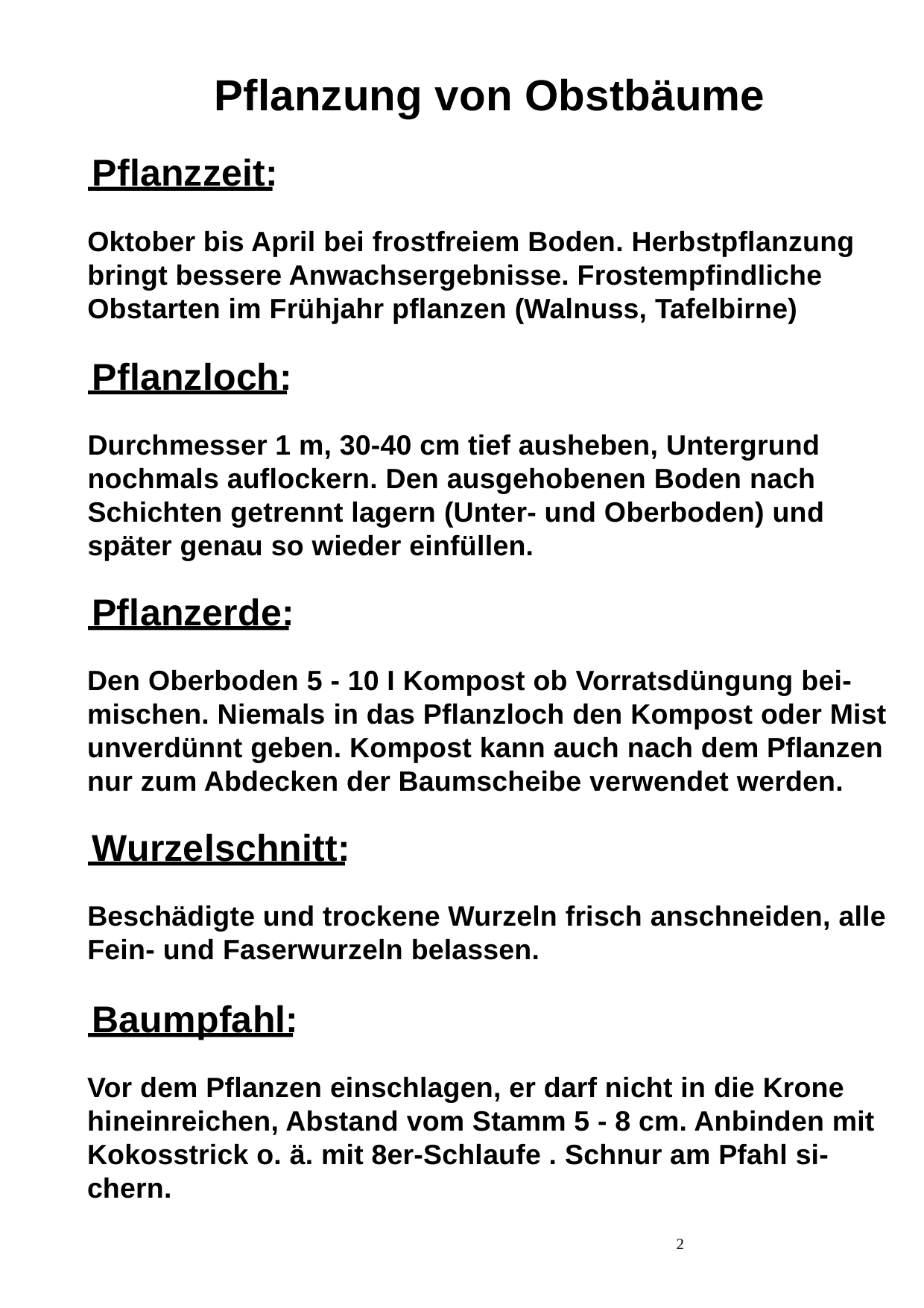

Pflanzung von Obstbäume
Pflanzzeit:

Oktober bis April bei frostfreiem Boden. Herbstpflanzung
bringt bessere Anwachsergebnisse. Frostempfindliche
Obstarten im Frühjahr pflanzen (Walnuss, Tafelbirne)
Pflanzloch:

Durchmesser 1 m, 30-40 cm tief ausheben, Untergrund
nochmals auflockern. Den ausgehobenen Boden nach
Schichten getrennt lagern (Unter- und Oberboden) und
später genau so wieder einfüllen.
Pflanzerde:

Den Oberboden 5 - 10 I Kompost ob Vorratsdüngung bei-
mischen. Niemals in das Pflanzloch den Kompost oder Mist
unverdünnt geben. Kompost kann auch nach dem Pflanzen
nur zum Abdecken der Baumscheibe verwendet werden.
Wurzelschnitt:

Beschädigte und trockene Wurzeln frisch anschneiden, alle
Fein- und Faserwurzeln belassen.
Baumpfahl:

Vor dem Pflanzen einschlagen, er darf nicht in die Krone
hineinreichen, Abstand vom Stamm 5 - 8 cm. Anbinden mit
Kokosstrick o. ä. mit 8er-Schlaufe . Schnur am Pfahl si-
chern.
                                                                            2